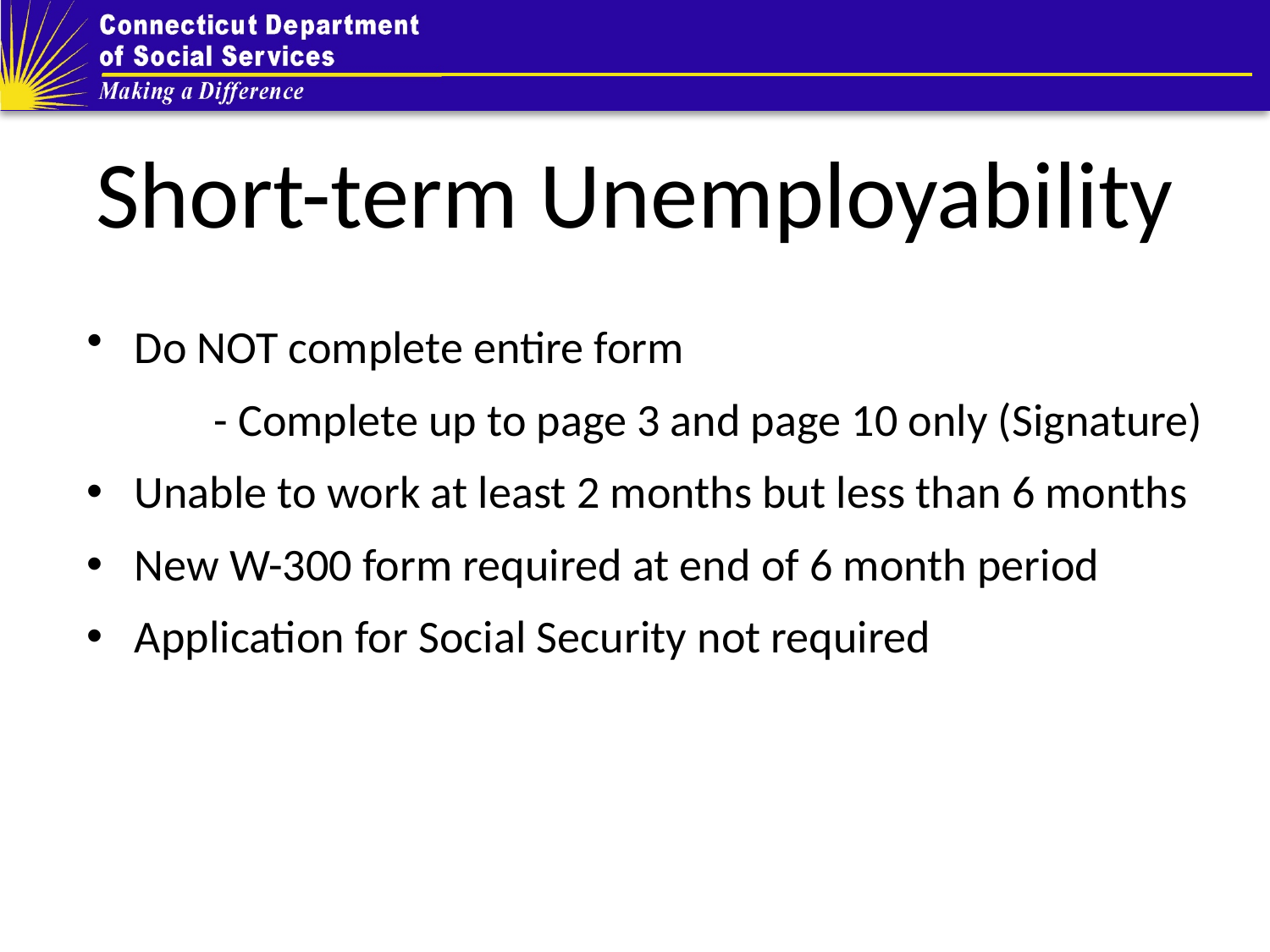

# Short-term Unemployability
Do NOT complete entire form
	- Complete up to page 3 and page 10 only (Signature)
Unable to work at least 2 months but less than 6 months
New W-300 form required at end of 6 month period
Application for Social Security not required